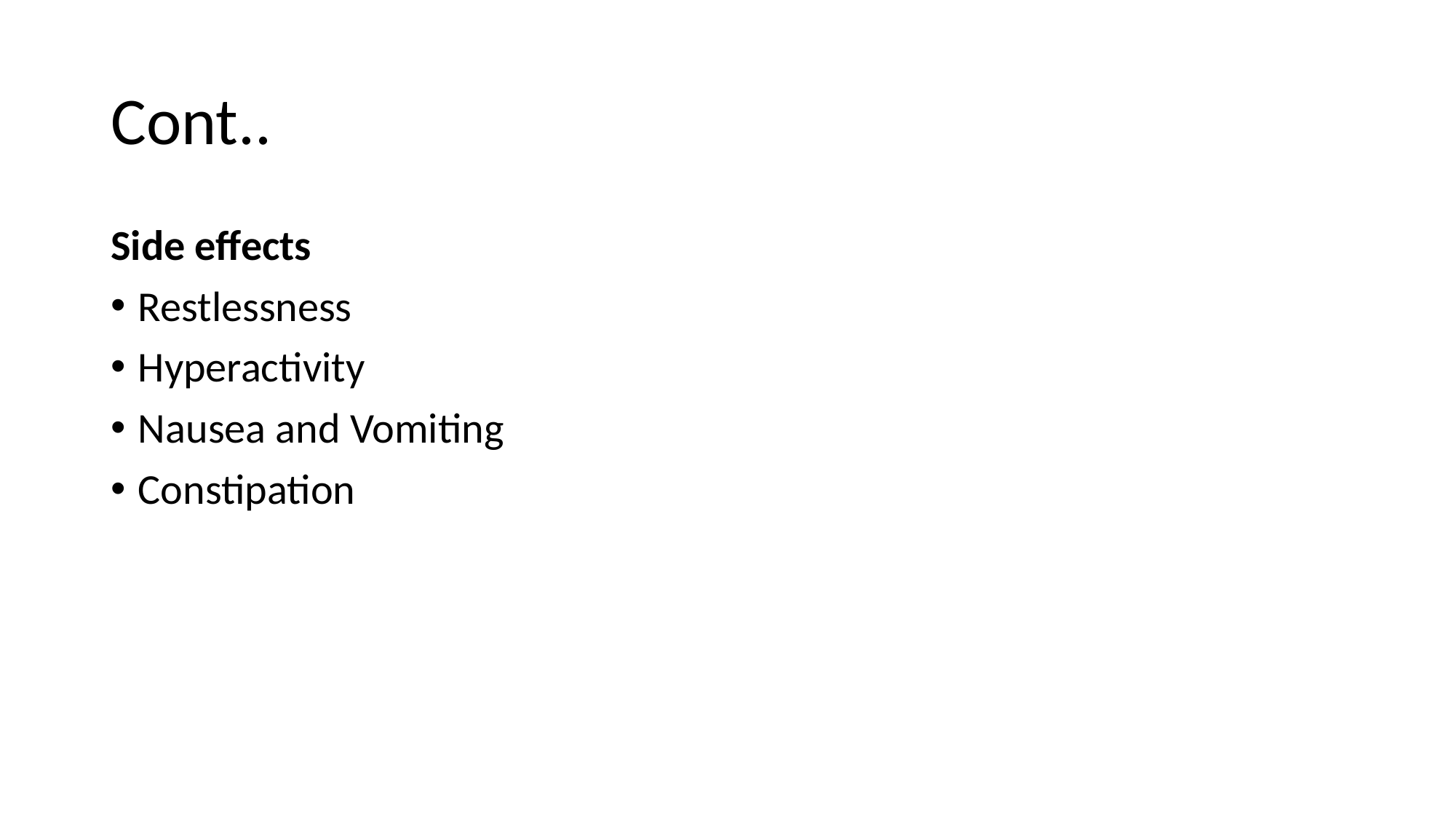

# Cont..
Side effects
Restlessness
Hyperactivity
Nausea and Vomiting
Constipation